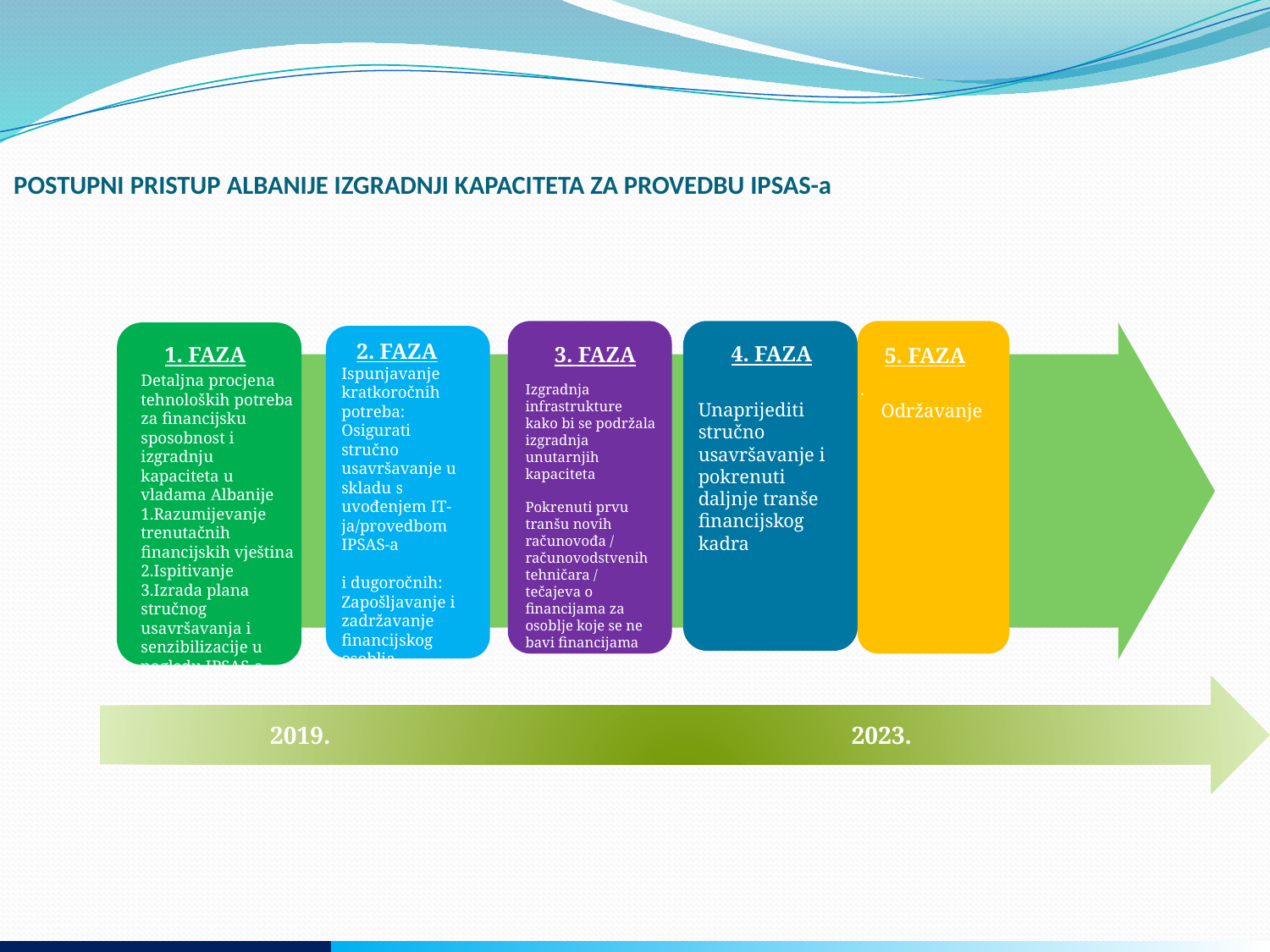

# POSTUPNI PRISTUP ALBANIJE IZGRADNJI KAPACITETA ZA PROVEDBU IPSAS-a

3. FAZA
Izgradnja infrastrukture kako bi se podržala izgradnja unutarnjih kapaciteta

Pokrenuti prvu tranšu novih računovođa / računovodstvenih tehničara / tečajeva o financijama za osoblje koje se ne bavi financijama

2. FAZA
4. FAZA
1. FAZA
5. FAZA

1. FAZA
Ispunjavanje kratkoročnih potreba:
Osigurati stručno usavršavanje u skladu s uvođenjem IT-ja/provedbom IPSAS-a

i dugoročnih:
Zapošljavanje i zadržavanje financijskog osoblja

Detaljna procjena tehnoloških potreba za financijsku sposobnost i izgradnju kapaciteta u vladama Albanije
Razumijevanje trenutačnih financijskih vještina
Ispitivanje
Izrada plana stručnog usavršavanja i senzibilizacije u pogledu IPSAS-a

Unaprijediti stručno usavršavanje i pokrenuti daljnje tranše financijskog kadra

.
Održavanje

	     2019.                                                                                     2023.